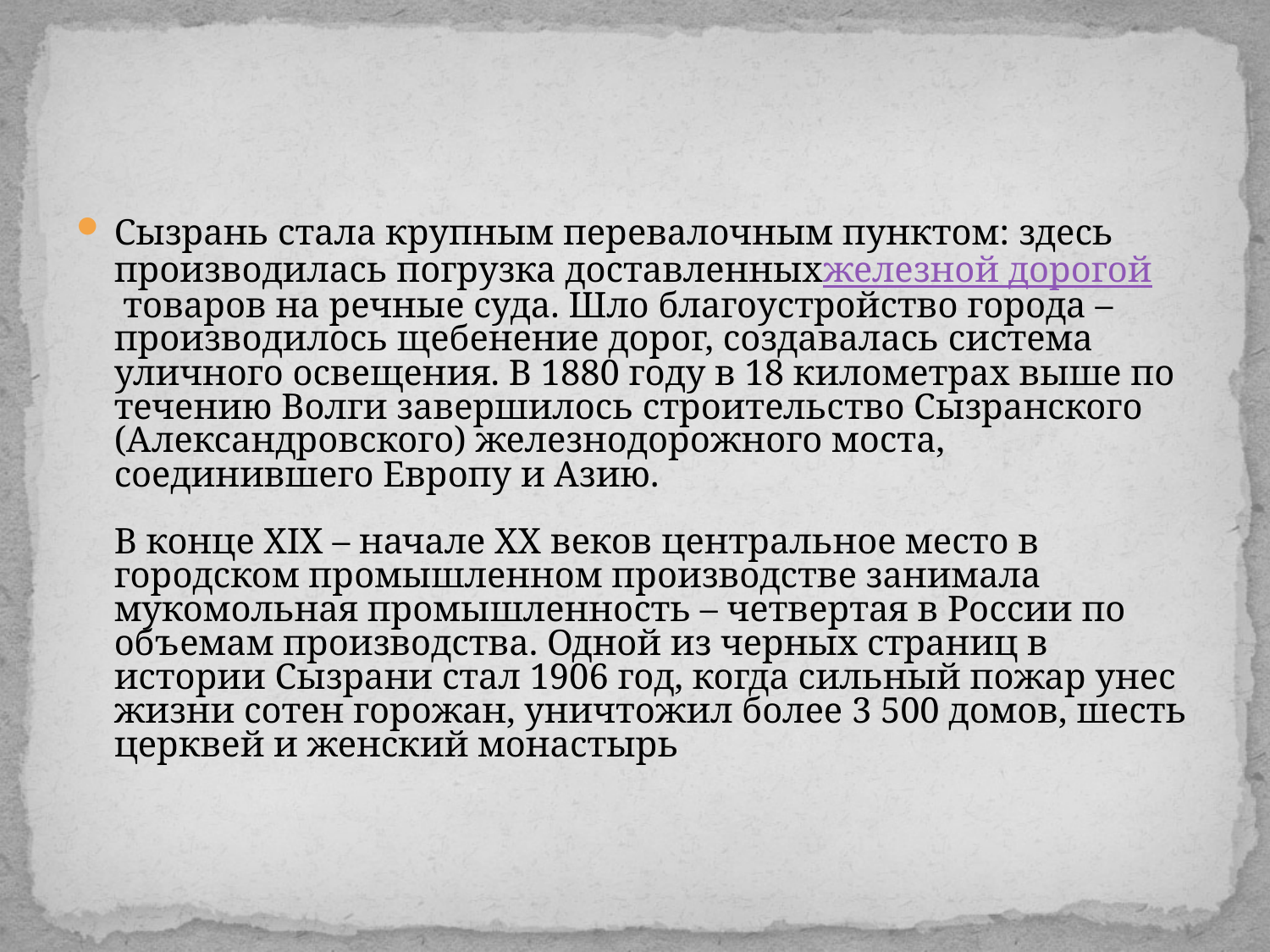

#
Сызрань стала крупным перевалочным пунктом: здесь производилась погрузка доставленныхжелезной дорогой товаров на речные суда. Шло благоустройство города – производилось щебенение дорог, создавалась система уличного освещения. В 1880 году в 18 километрах выше по течению Волги завершилось строительство Сызранского (Александровского) железнодорожного моста, соединившего Европу и Азию. 
В конце XIX – начале ХХ веков центральное место в городском промышленном производстве занимала мукомольная промышленность – четвертая в России по объемам производства. Одной из черных страниц в истории Сызрани стал 1906 год, когда сильный пожар унес жизни сотен горожан, уничтожил более 3 500 домов, шесть церквей и женский монастырь